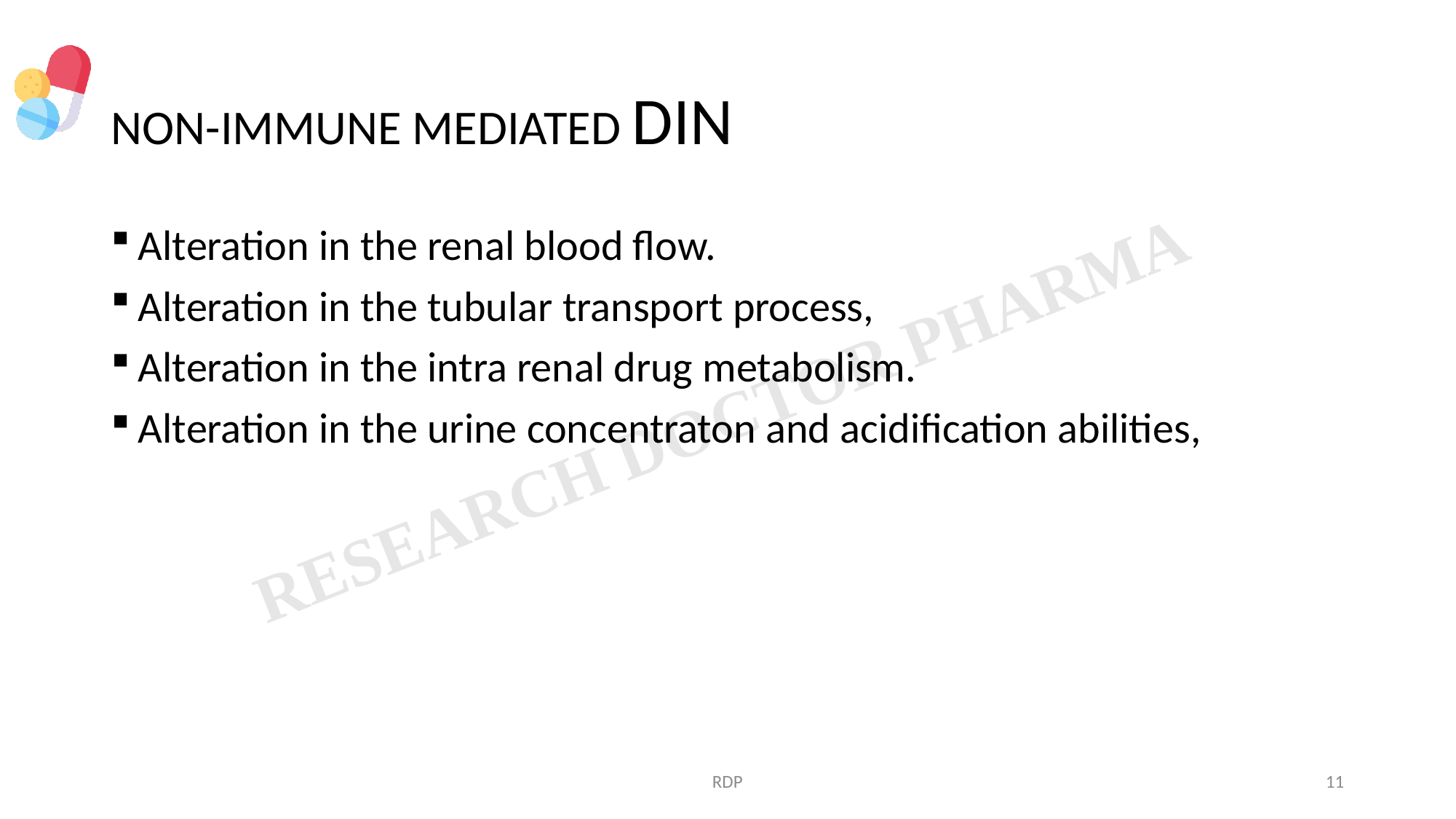

# NON-IMMUNE MEDIATED DIN
Alteration in the renal blood flow.
Alteration in the tubular transport process,
Alteration in the intra renal drug metabolism.
Alteration in the urine concentraton and acidification abilities,
RDP
11